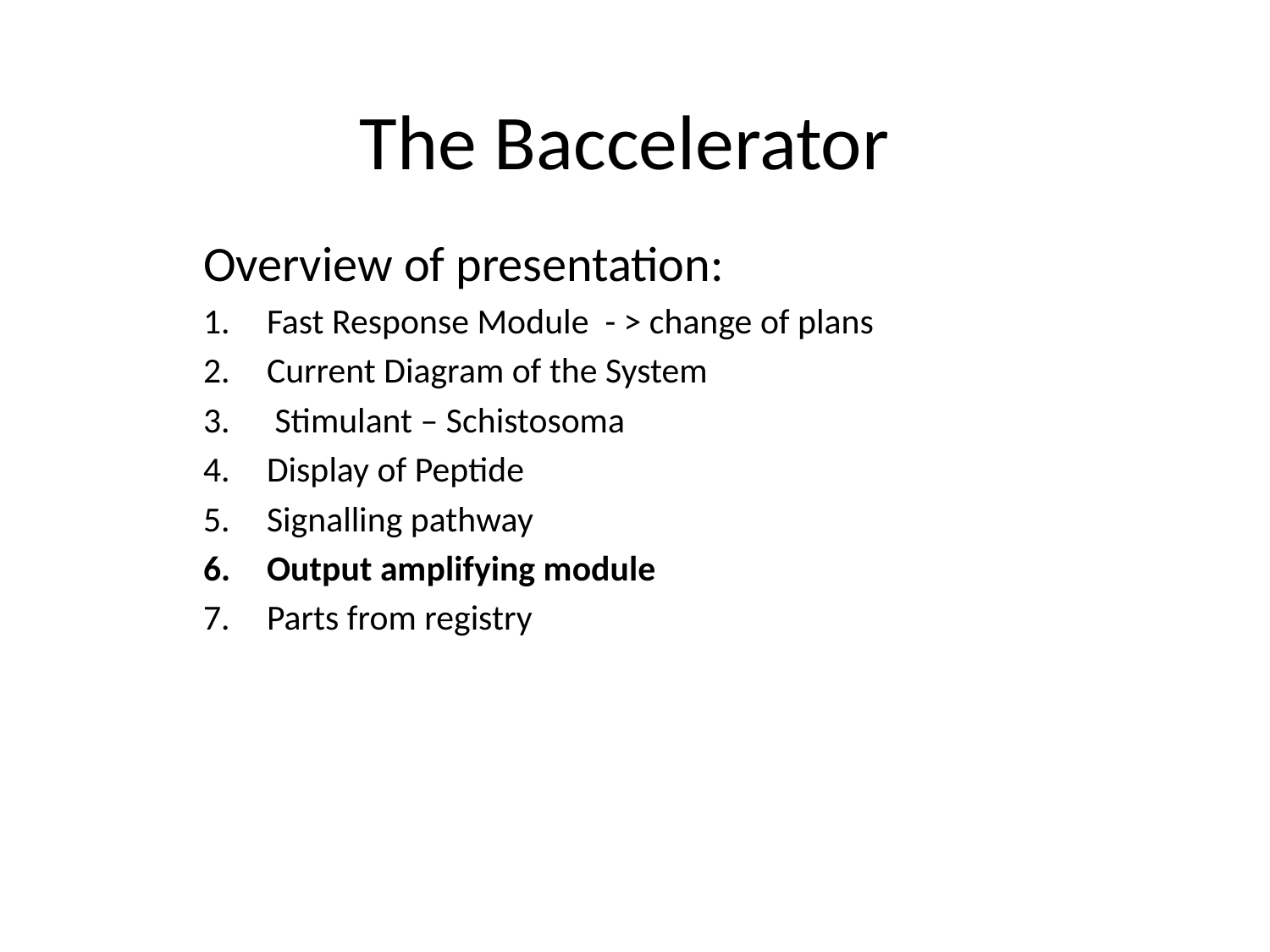

# The Baccelerator
Overview of presentation:
Fast Response Module  - > change of plans
Current Diagram of the System
 Stimulant – Schistosoma
Display of Peptide
Signalling pathway
Output amplifying module
Parts from registry